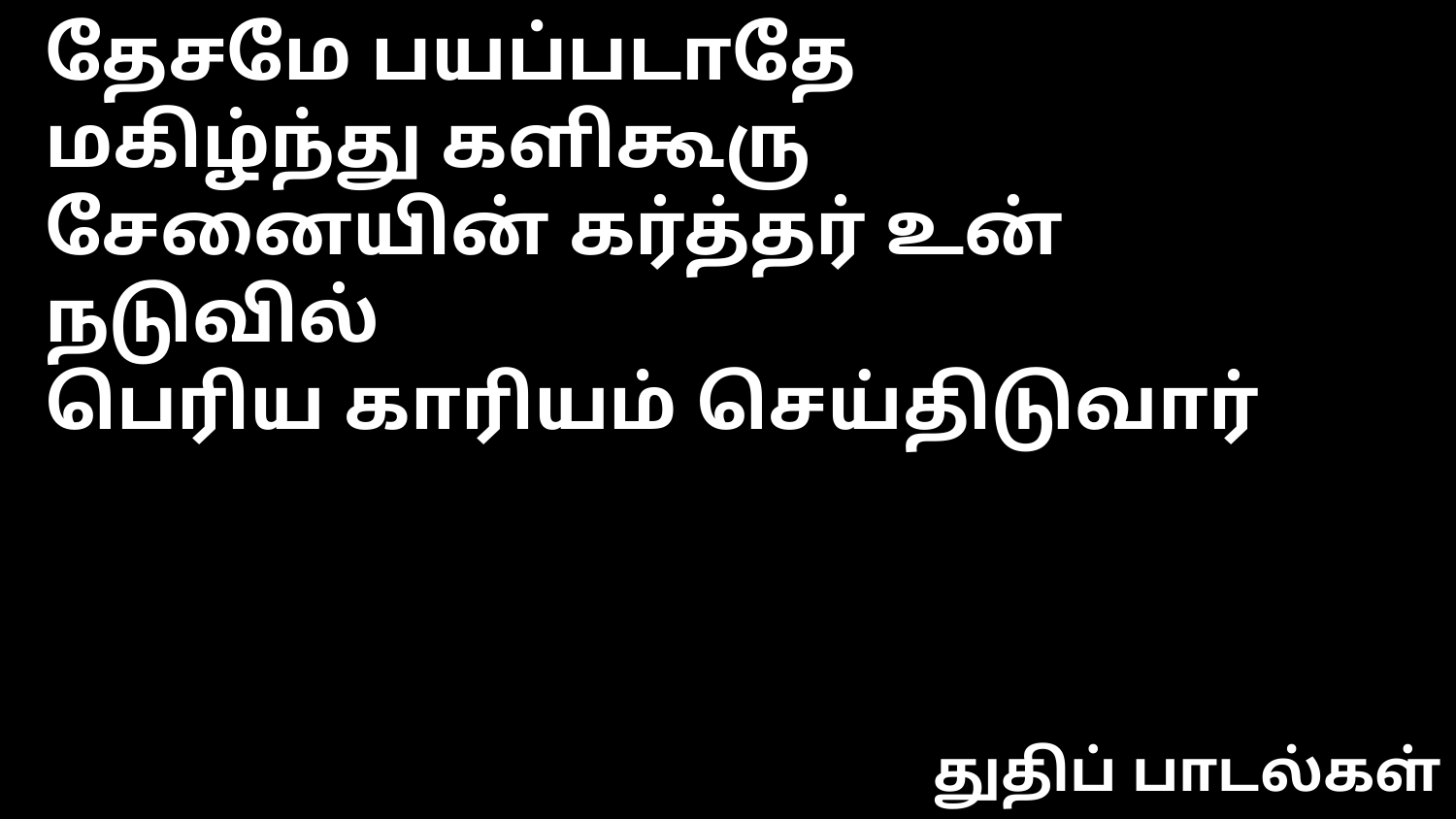

தேசமே பயப்படாதே
மகிழ்ந்து களிகூரு
சேனையின் கர்த்தர் உன் நடுவில்
பெரிய காரியம் செய்திடுவார்

துதிப் பாடல்கள்